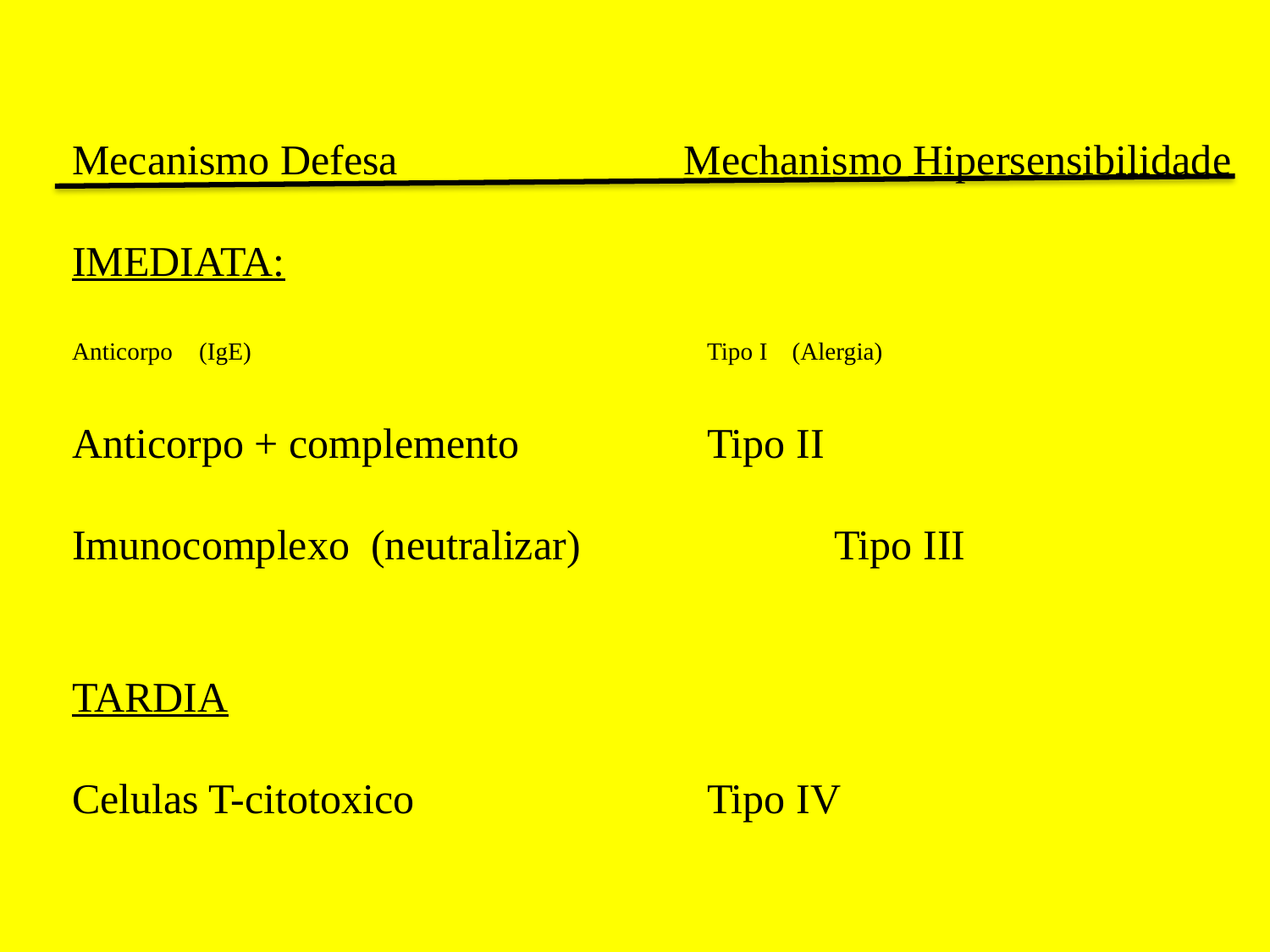

Mecanismo Defesa                           Mechanismo Hipersensibilidade

IMEDIATA:

Anticorpo 	(IgE)				Tipo I    (Alergia)

Anticorpo + complemento		Tipo II

Imunocomplexo  (neutralizar)		Tipo III

TARDIA

Celulas T-citotoxico   			Tipo IV